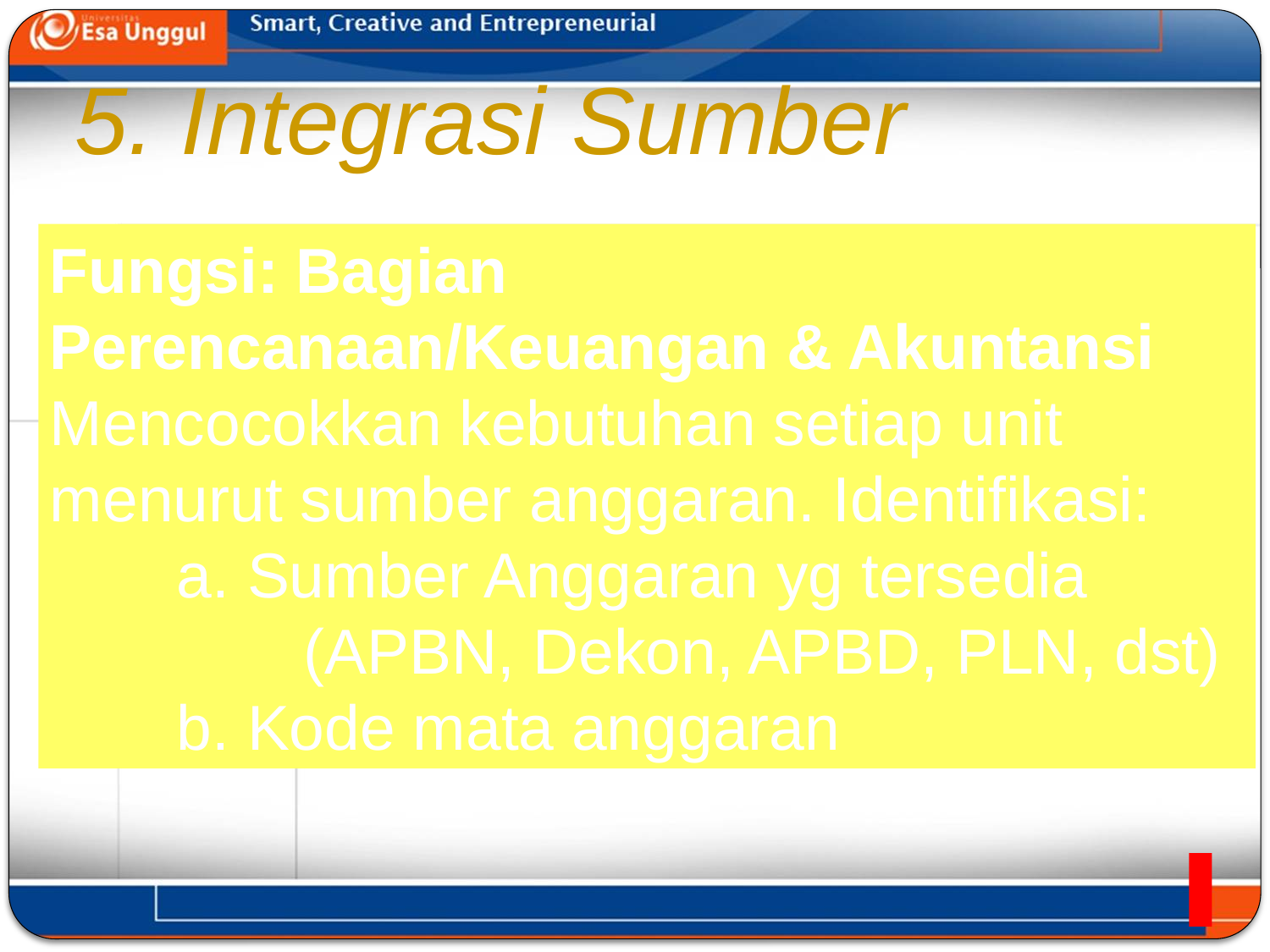

# 5. Integrasi Sumber
Fungsi: Bagian Perencanaan/Keuangan & Akuntansi
Mencocokkan kebutuhan setiap unit menurut sumber anggaran. Identifikasi:
	a. Sumber Anggaran yg tersedia
		(APBN, Dekon, APBD, PLN, dst)
	b. Kode mata anggaran